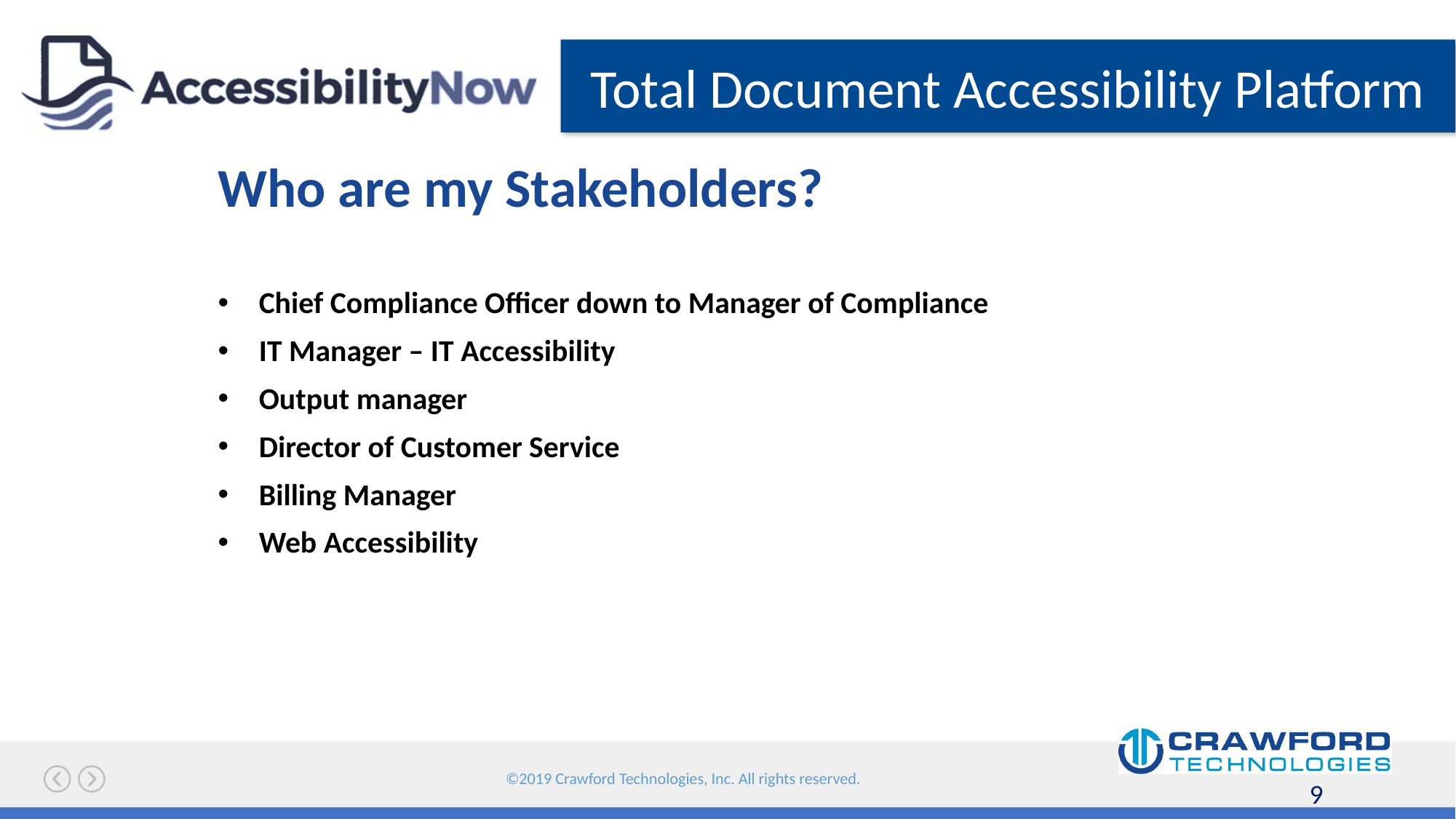

# Who are my Stakeholders?
Chief Compliance Officer down to Manager of Compliance
IT Manager – IT Accessibility
Output manager
Director of Customer Service
Billing Manager
Web Accessibility

9